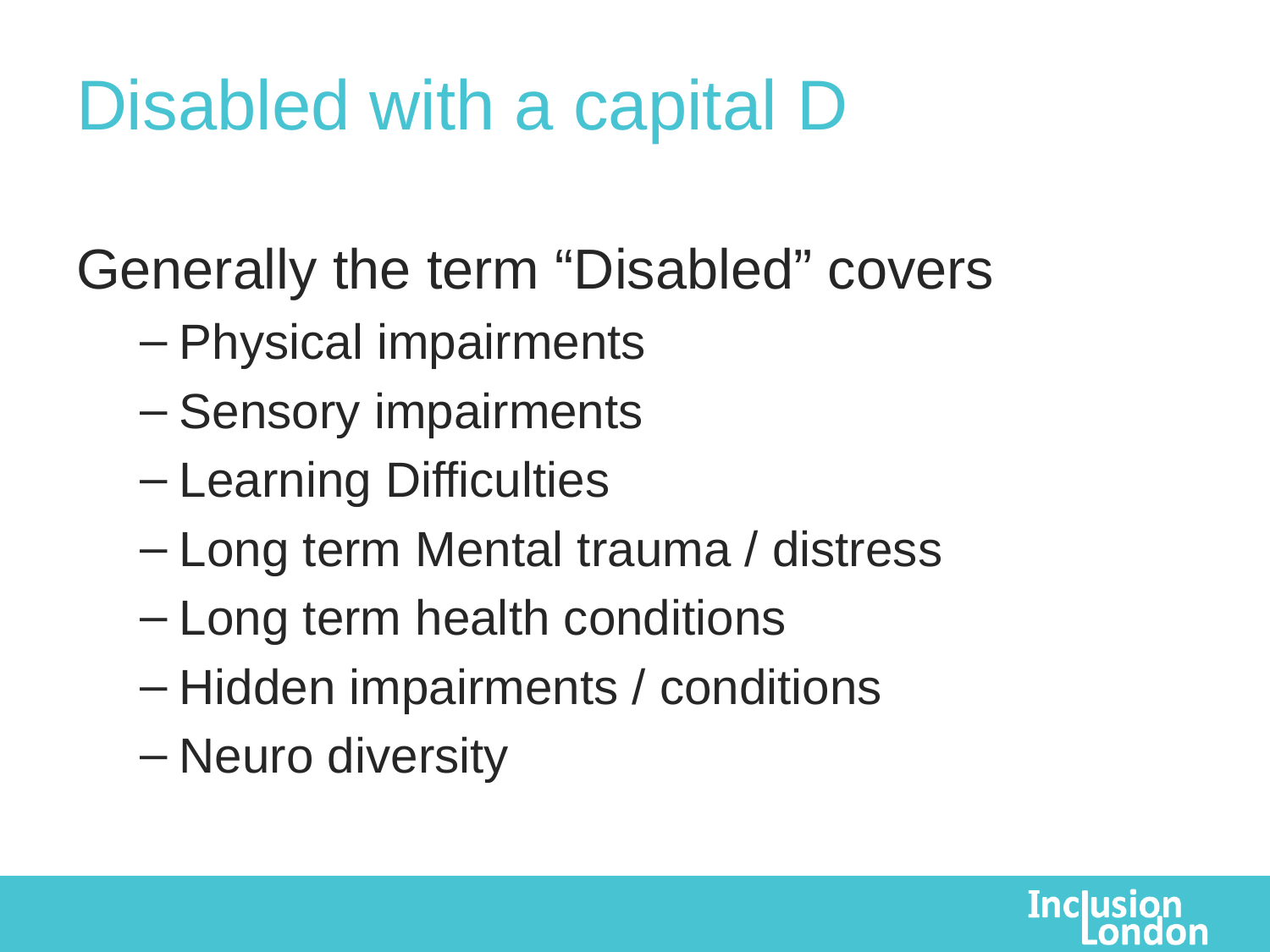

# Disabled with a capital D
Generally the term “Disabled” covers
Physical impairments
Sensory impairments
Learning Difficulties
Long term Mental trauma / distress
Long term health conditions
Hidden impairments / conditions
Neuro diversity